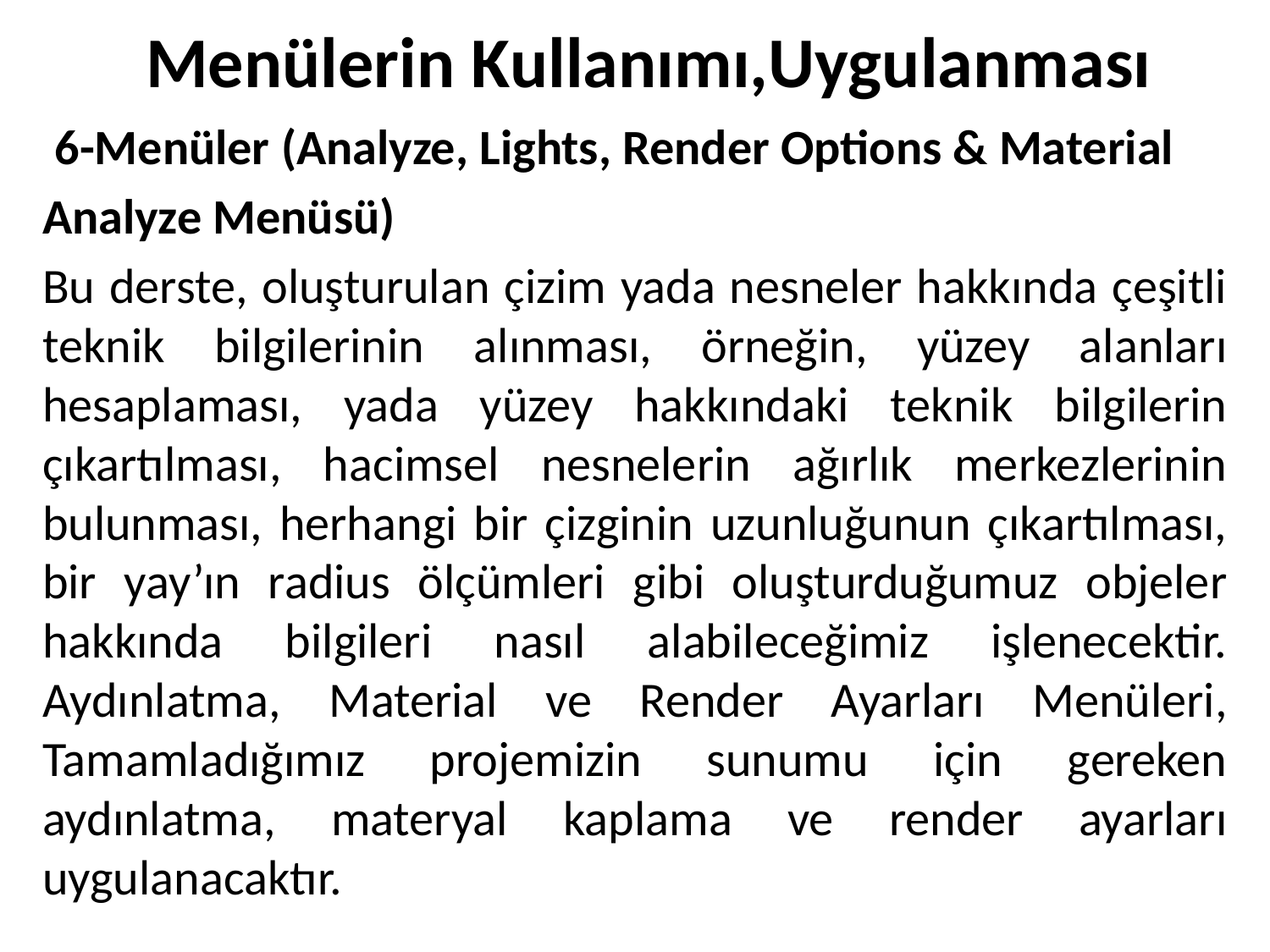

# Menülerin Kullanımı,Uygulanması
 6-Menüler (Analyze, Lights, Render Options & Material
Analyze Menüsü)
Bu derste, oluşturulan çizim yada nesneler hakkında çeşitli teknik bilgilerinin alınması, örneğin, yüzey alanları hesaplaması, yada yüzey hakkındaki teknik bilgilerin çıkartılması, hacimsel nesnelerin ağırlık merkezlerinin bulunması, herhangi bir çizginin uzunluğunun çıkartılması, bir yay’ın radius ölçümleri gibi oluşturduğumuz objeler hakkında bilgileri nasıl alabileceğimiz işlenecektir.
Aydınlatma, Material ve Render Ayarları Menüleri, Tamamladığımız projemizin sunumu için gereken aydınlatma, materyal kaplama ve render ayarları uygulanacaktır.